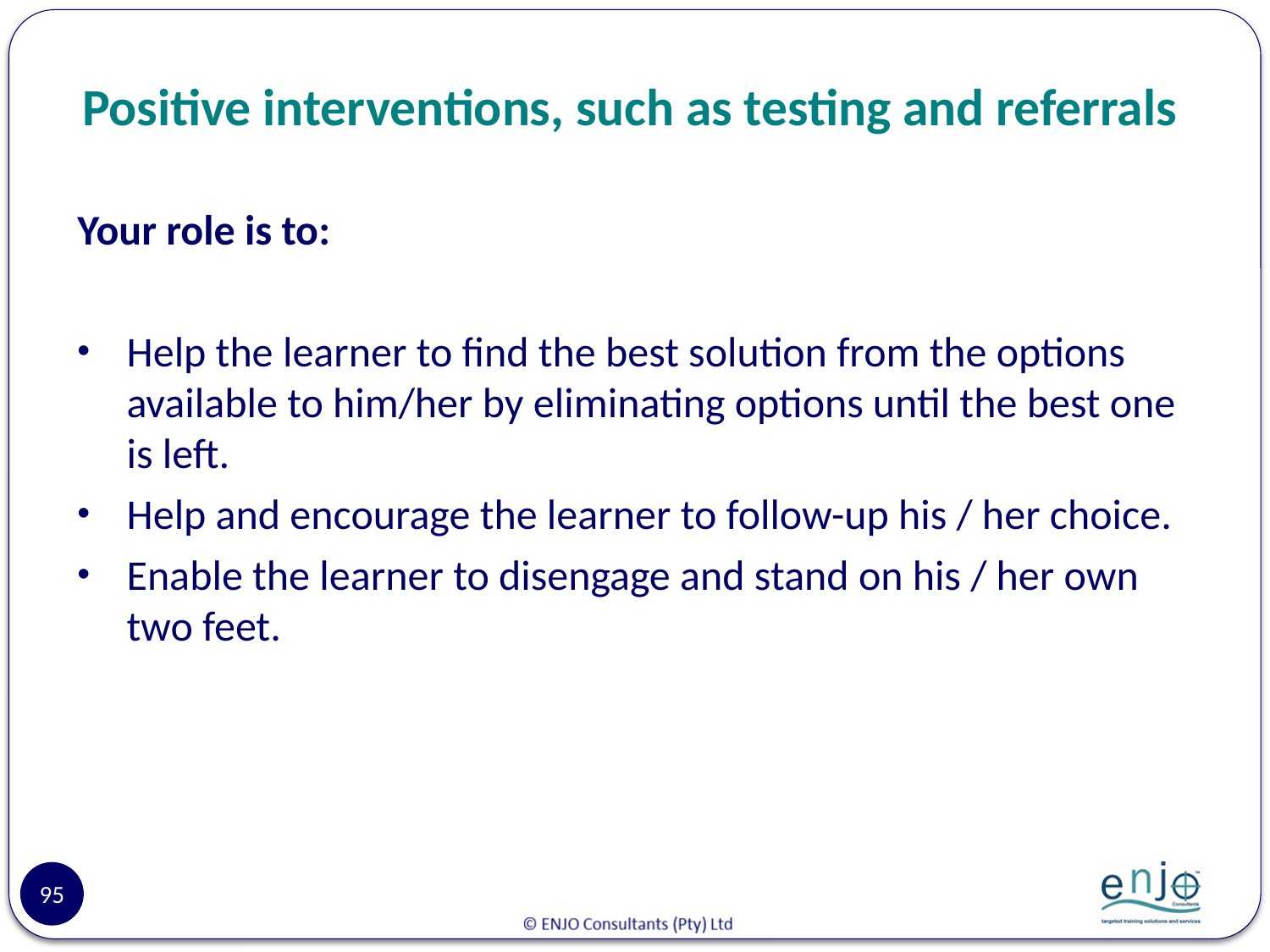

# Positive interventions, such as testing and referrals
Your role is to:

Help the learner to find the best solution from the options available to him/her by eliminating options until the best one is left.
Help and encourage the learner to follow-up his / her choice.
Enable the learner to disengage and stand on his / her own two feet.

95